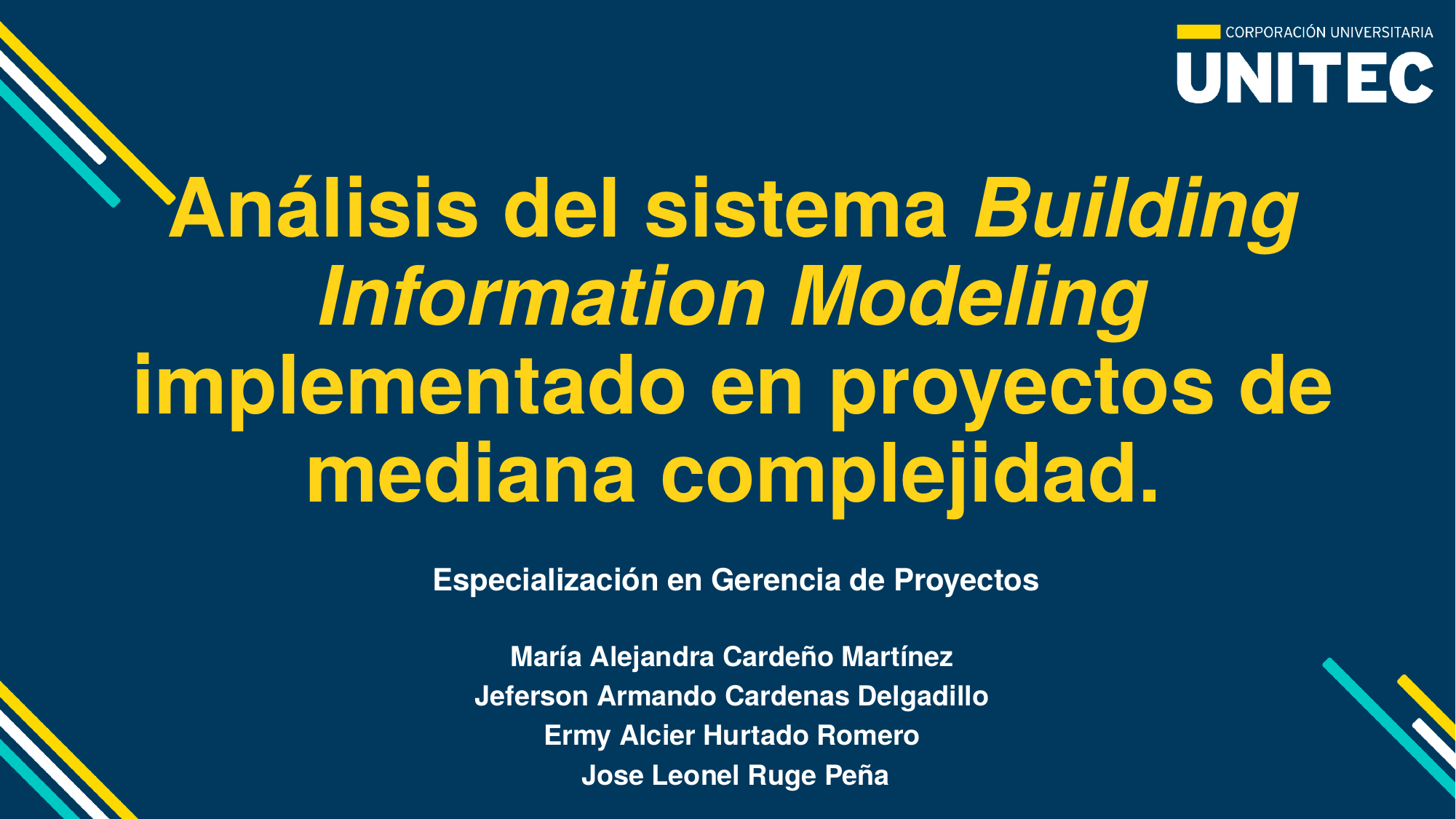

# Análisis del sistema Building Information Modeling implementado en proyectos de mediana complejidad.
Especialización en Gerencia de Proyectos

María Alejandra Cardeño Martínez
Jeferson Armando Cardenas Delgadillo
Ermy Alcier Hurtado Romero
Jose Leonel Ruge Peña